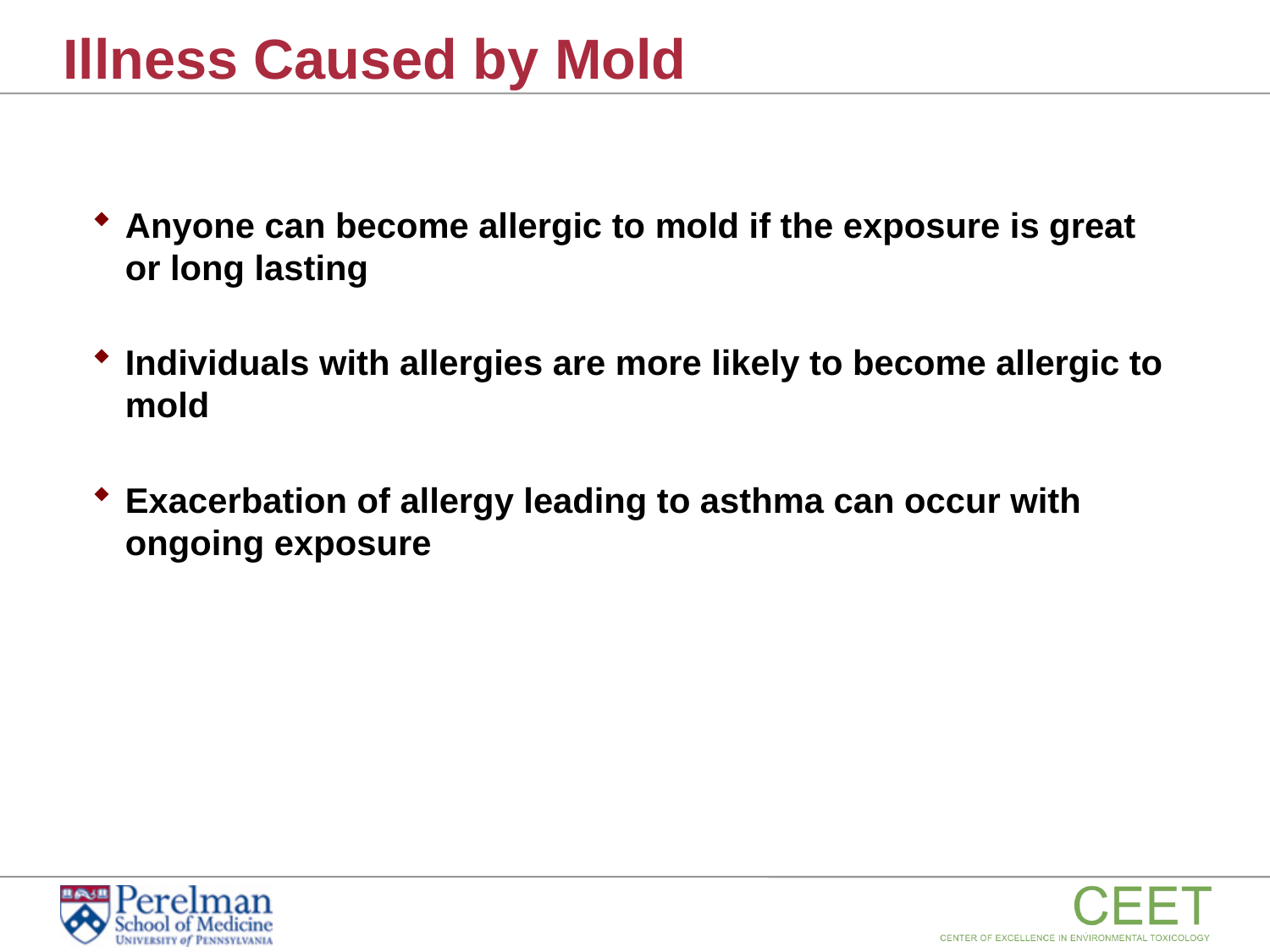

# Illness Caused by Mold
Anyone can become allergic to mold if the exposure is great or long lasting
Individuals with allergies are more likely to become allergic to mold
Exacerbation of allergy leading to asthma can occur with ongoing exposure